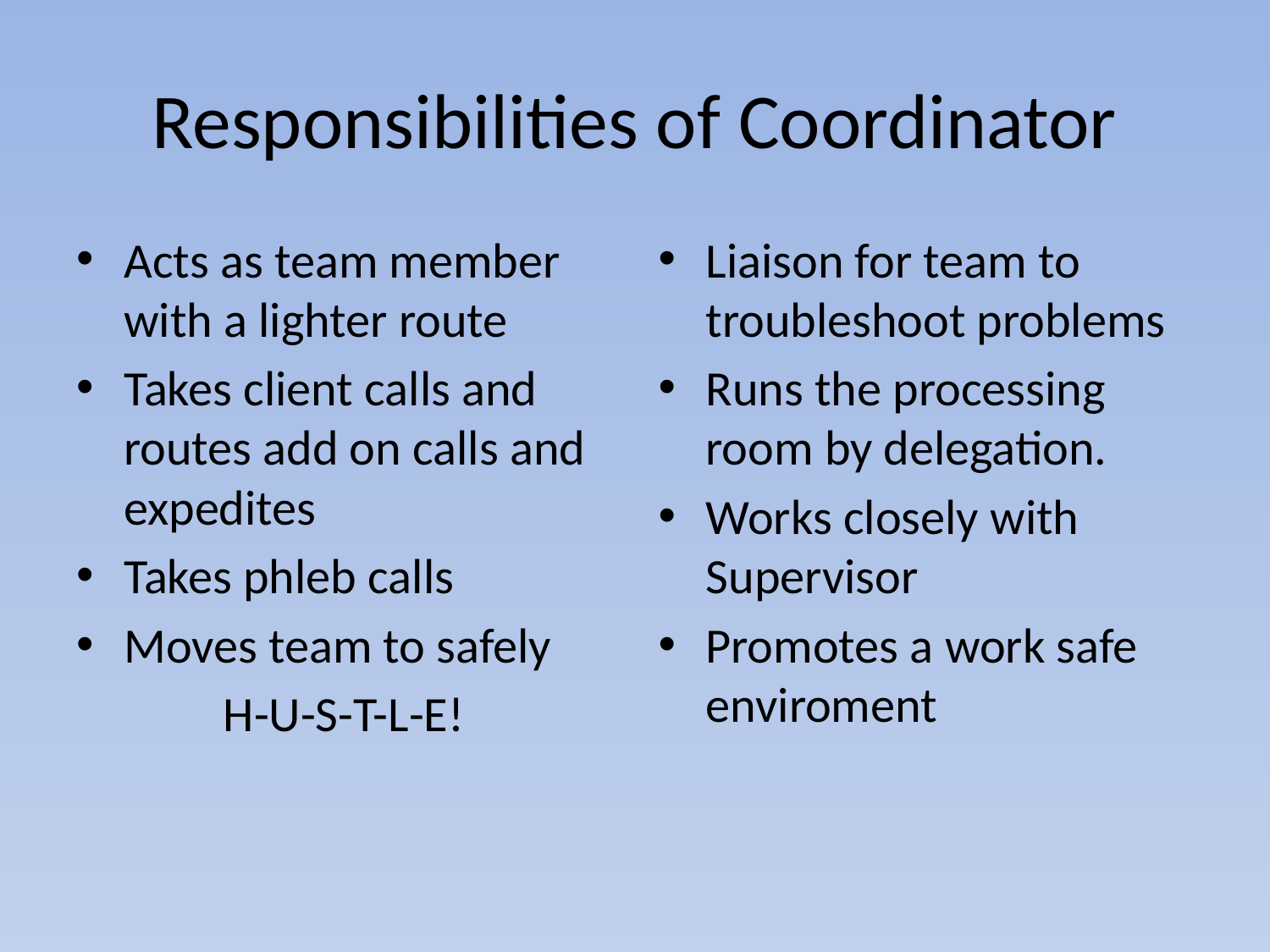

# Responsibilities of Coordinator
Acts as team member with a lighter route
Takes client calls and routes add on calls and expedites
Takes phleb calls
Moves team to safely
H-U-S-T-L-E!
Liaison for team to troubleshoot problems
Runs the processing room by delegation.
Works closely with Supervisor
Promotes a work safe enviroment